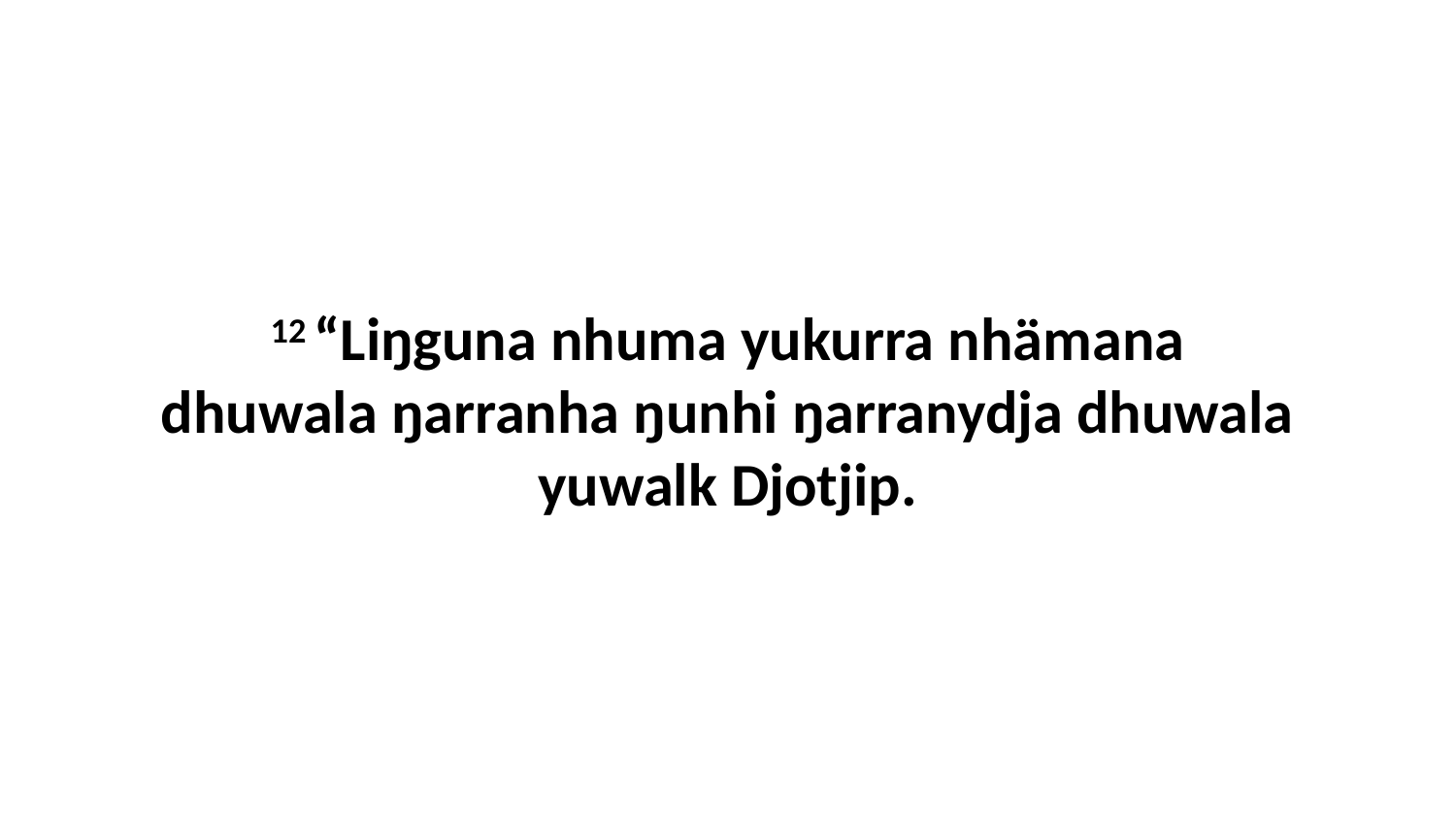

12 “Liŋguna nhuma yukurra nhämana dhuwala ŋarranha ŋunhi ŋarranydja dhuwala yuwalk Djotjip.